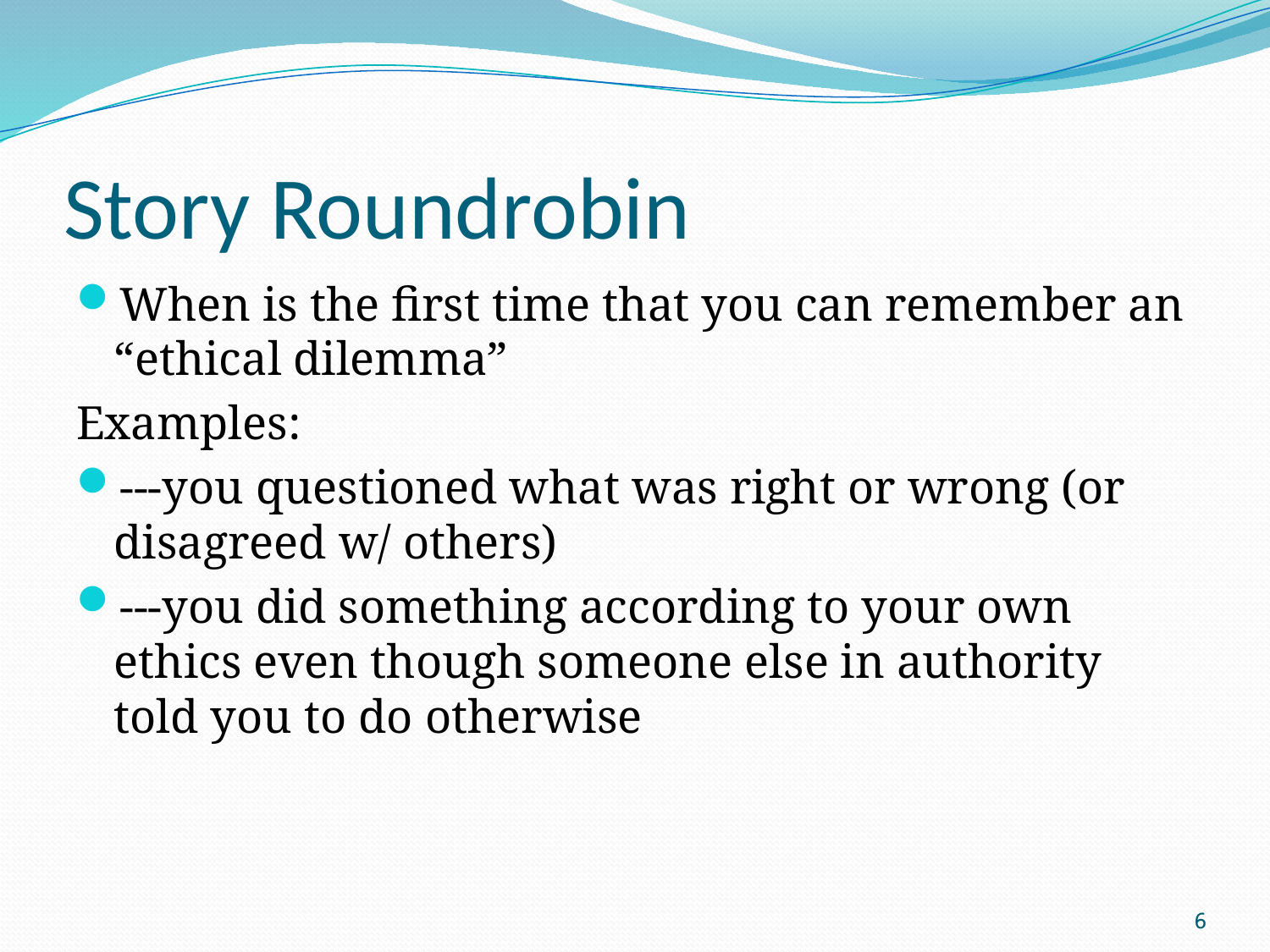

# Story Roundrobin
When is the first time that you can remember an “ethical dilemma”
Examples:
---you questioned what was right or wrong (or disagreed w/ others)
---you did something according to your own ethics even though someone else in authority told you to do otherwise
6